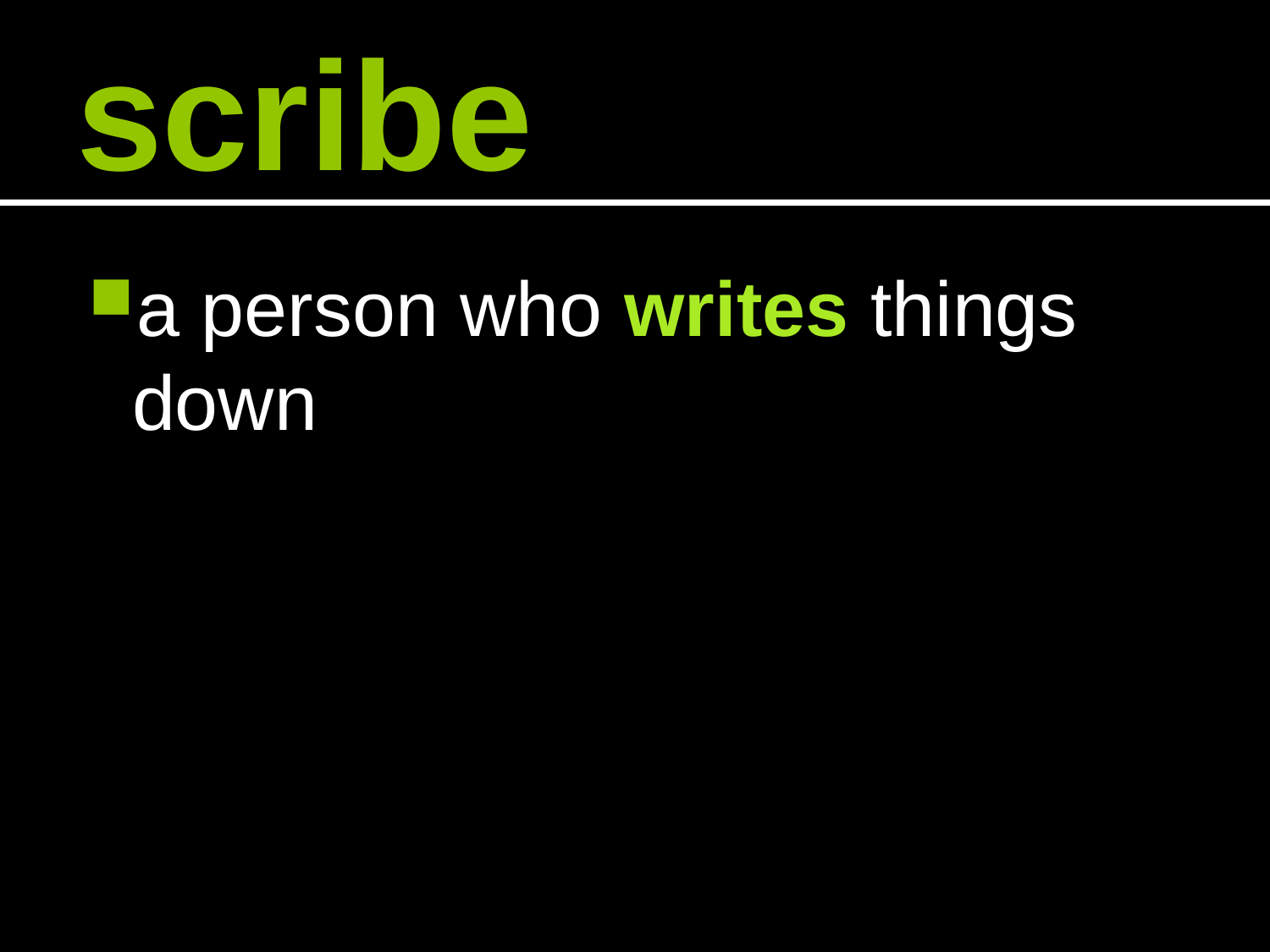

# scribe
a person who writes things down